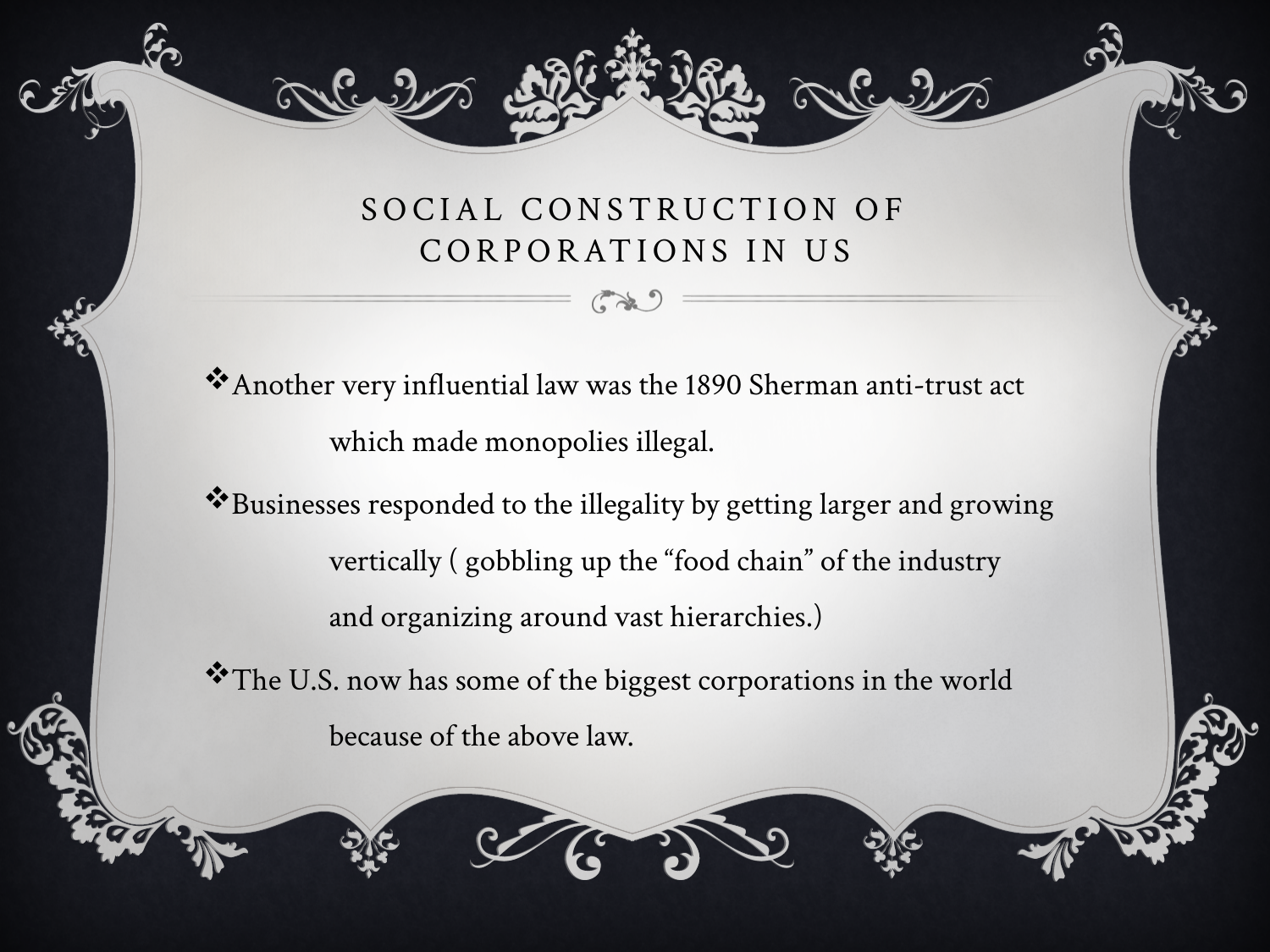

# Social Construction of Corporations in US
Another very influential law was the 1890 Sherman anti-trust act 	which made monopolies illegal.
Businesses responded to the illegality by getting larger and growing 	vertically ( gobbling up the “food chain” of the industry 	and organizing around vast hierarchies.)
The U.S. now has some of the biggest corporations in the world 	because of the above law.